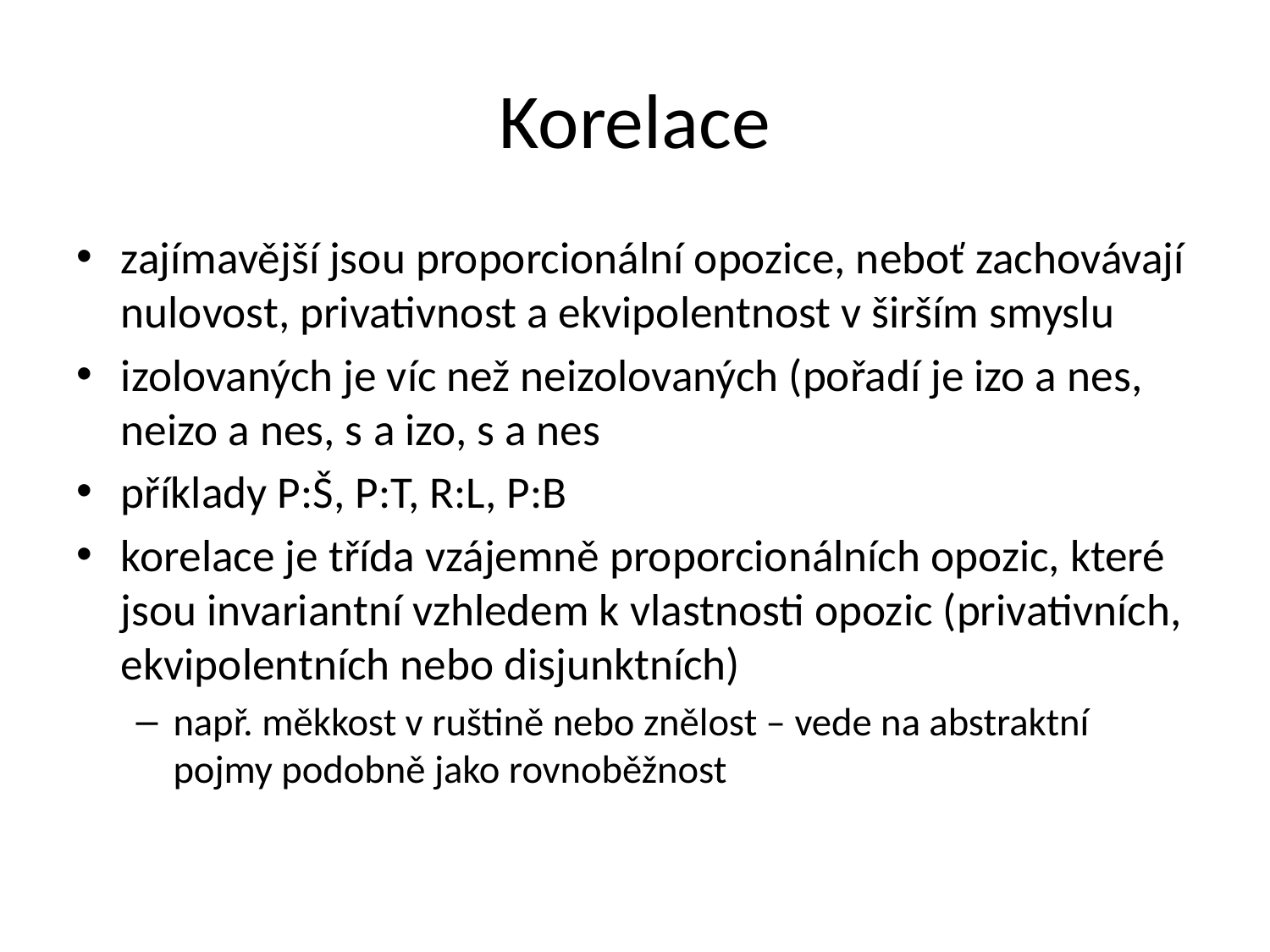

# Korelace
zajímavější jsou proporcionální opozice, neboť zachovávají nulovost, privativnost a ekvipolentnost v širším smyslu
izolovaných je víc než neizolovaných (pořadí je izo a nes, neizo a nes, s a izo, s a nes
příklady P:Š, P:T, R:L, P:B
korelace je třída vzájemně proporcionálních opozic, které jsou invariantní vzhledem k vlastnosti opozic (privativních, ekvipolentních nebo disjunktních)
např. měkkost v ruštině nebo znělost – vede na abstraktní pojmy podobně jako rovnoběžnost